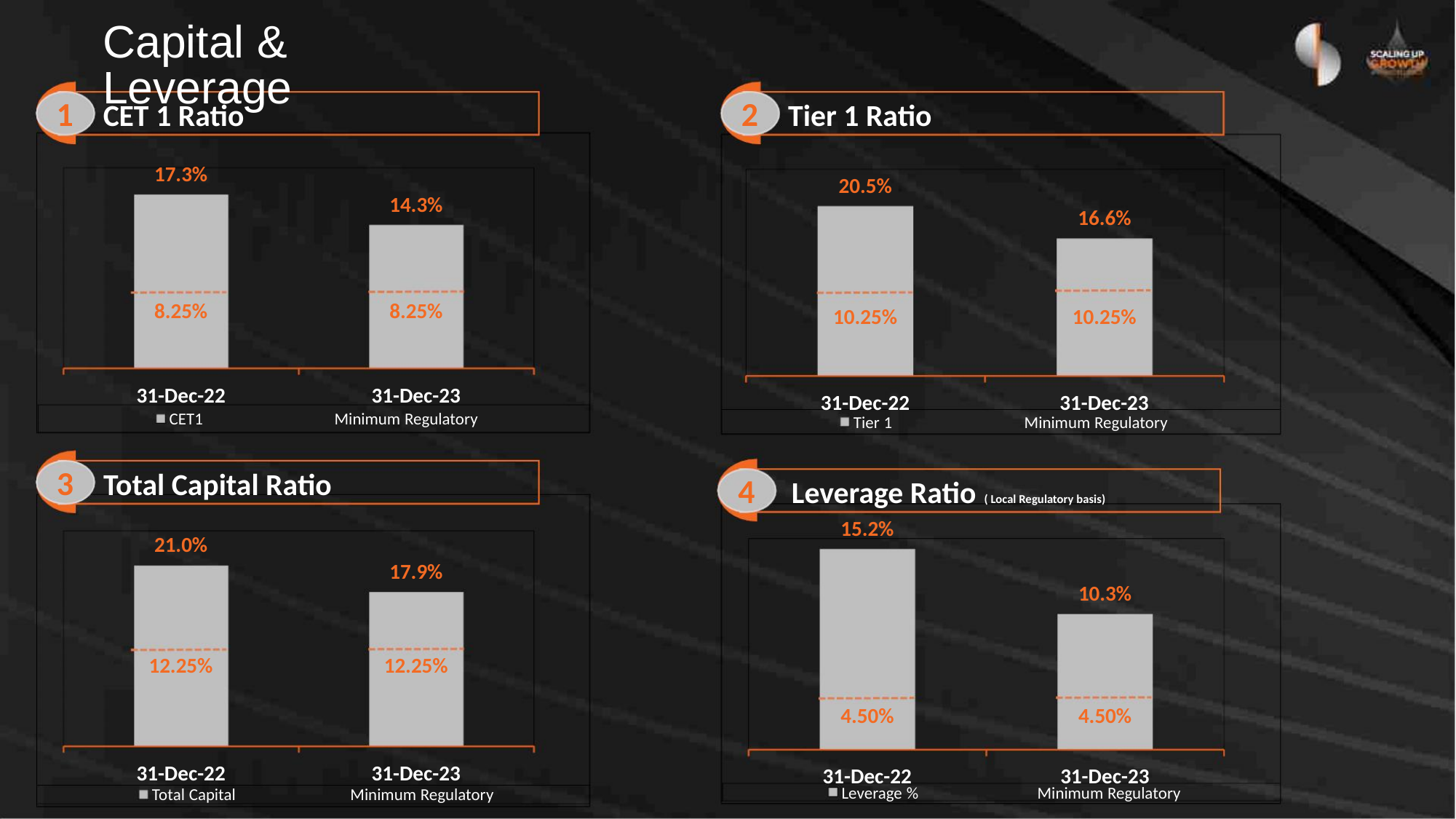

Capital & Leverage
1 CET 1 Ratio
2 Tier 1 Ratio
17.3%
20.5%
14.3%
16.6%
8.25%
8.25%
10.25%
10.25%
31-Dec-22
CET1
31-Dec-23
Minimum Regulatory
31-Dec-22
Tier 1
31-Dec-23
Minimum Regulatory
3 Total Capital Ratio
4 Leverage Ratio ( Local Regulatory basis)
15.2%
21.0%
17.9%
10.3%
12.25%
12.25%
4.50%
4.50%
31-Dec-22
Total Capital
31-Dec-23
Minimum Regulatory
31-Dec-22
Leverage %
31-Dec-23
Minimum Regulatory